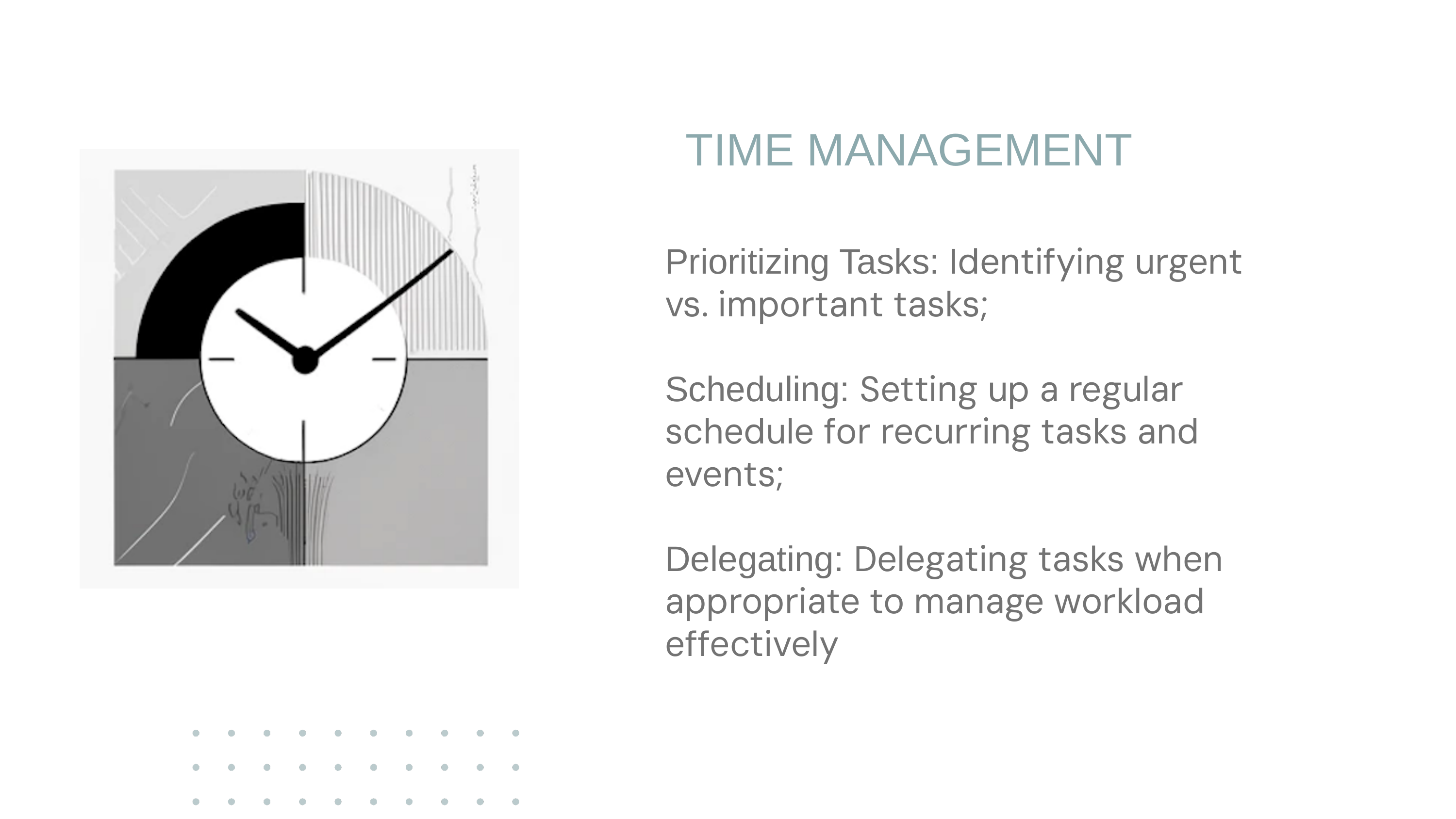

TIME MANAGEMENT

Prioritizing Tasks: Identifying urgent vs. important tasks;

Scheduling: Setting up a regular schedule for recurring tasks and events;

Delegating: Delegating tasks when appropriate to manage workload effectively